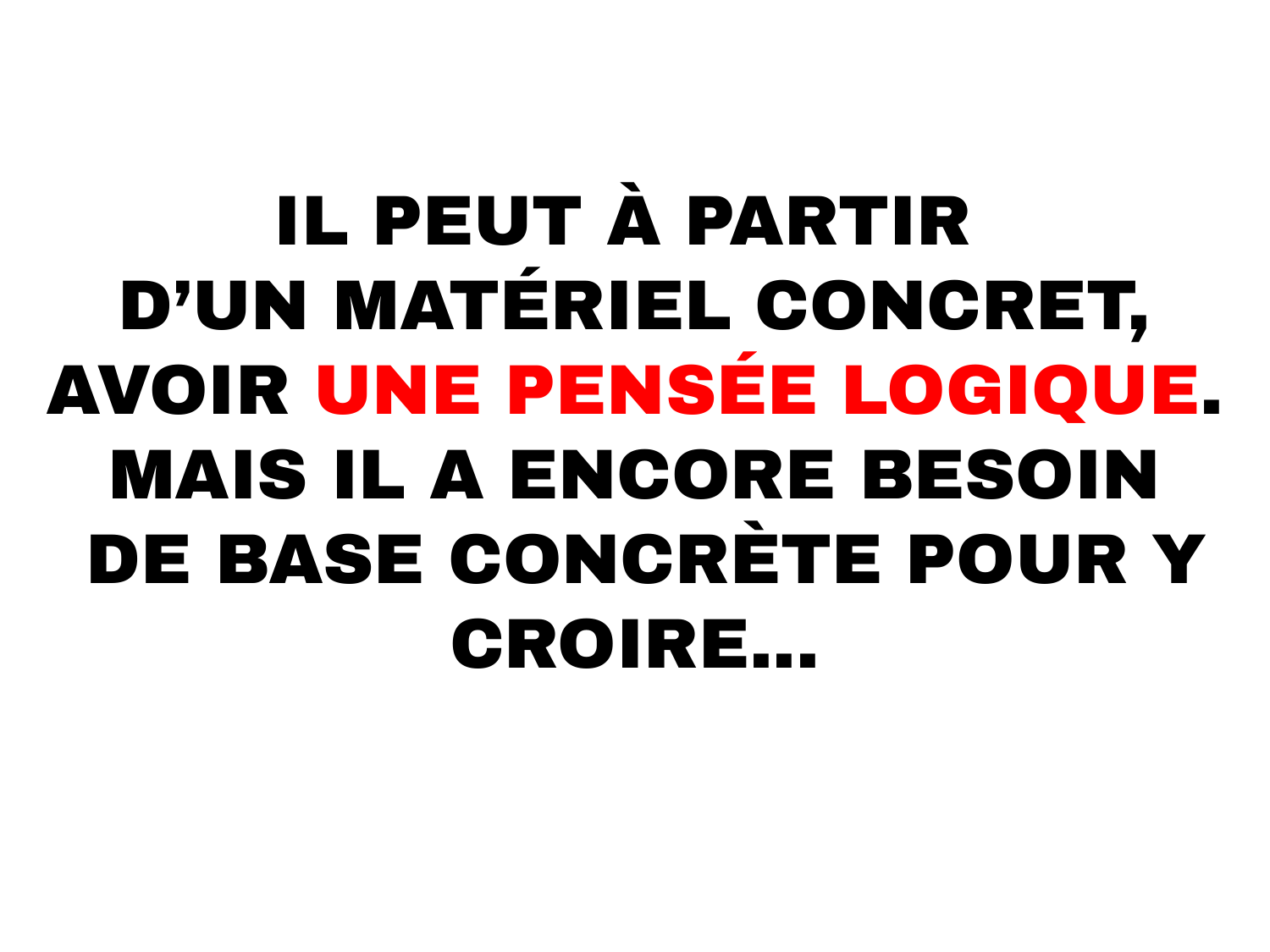

IL PEUT À PARTIR
D’UN MATÉRIEL CONCRET, AVOIR UNE PENSÉE LOGIQUE. MAIS IL A ENCORE BESOIN
 DE BASE CONCRÈTE POUR Y CROIRE...